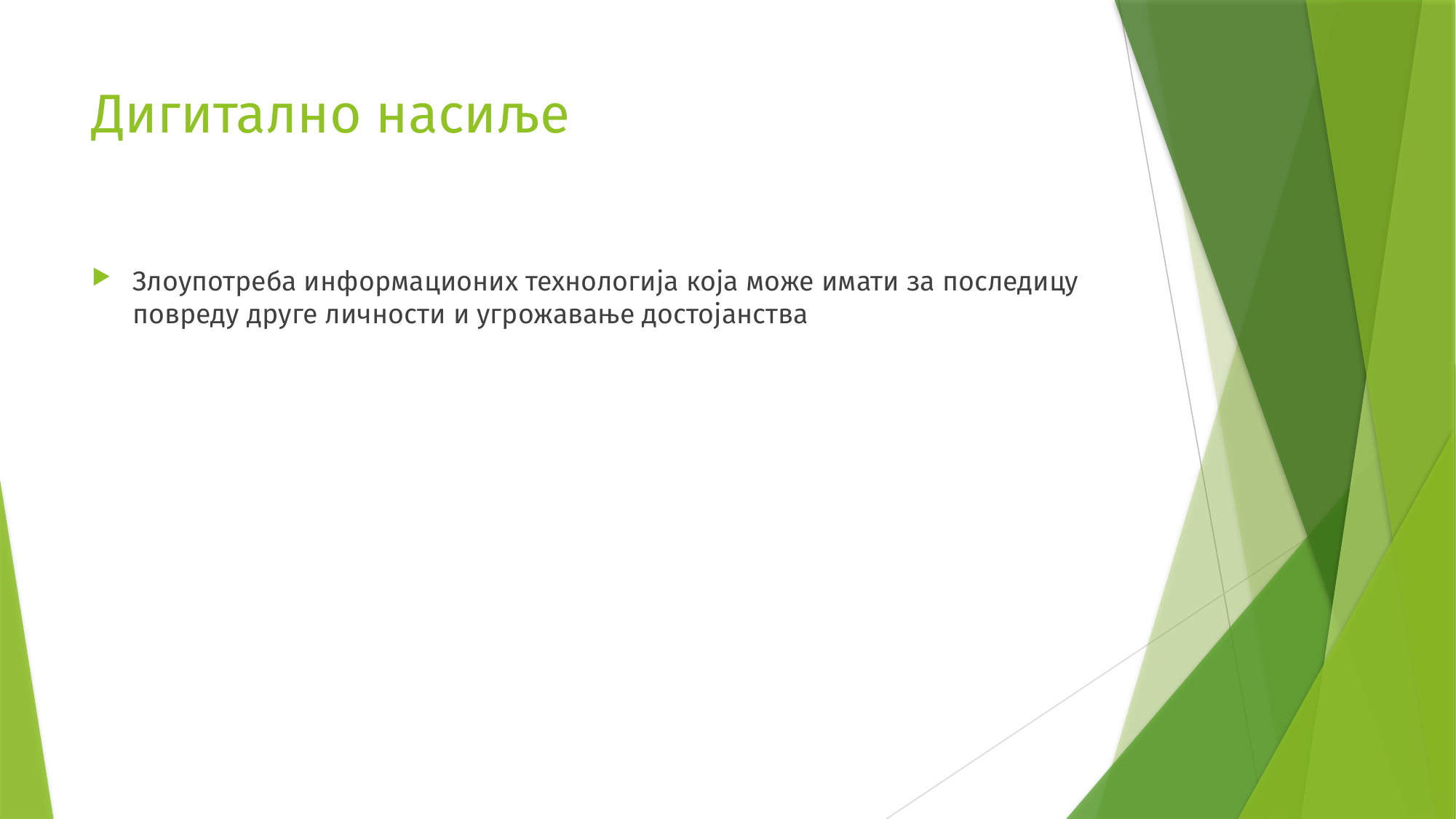

# Дигитално насиље
Злоупотреба информационих технологија која може имати за последицу повреду друге личности и угрожавање достојанства